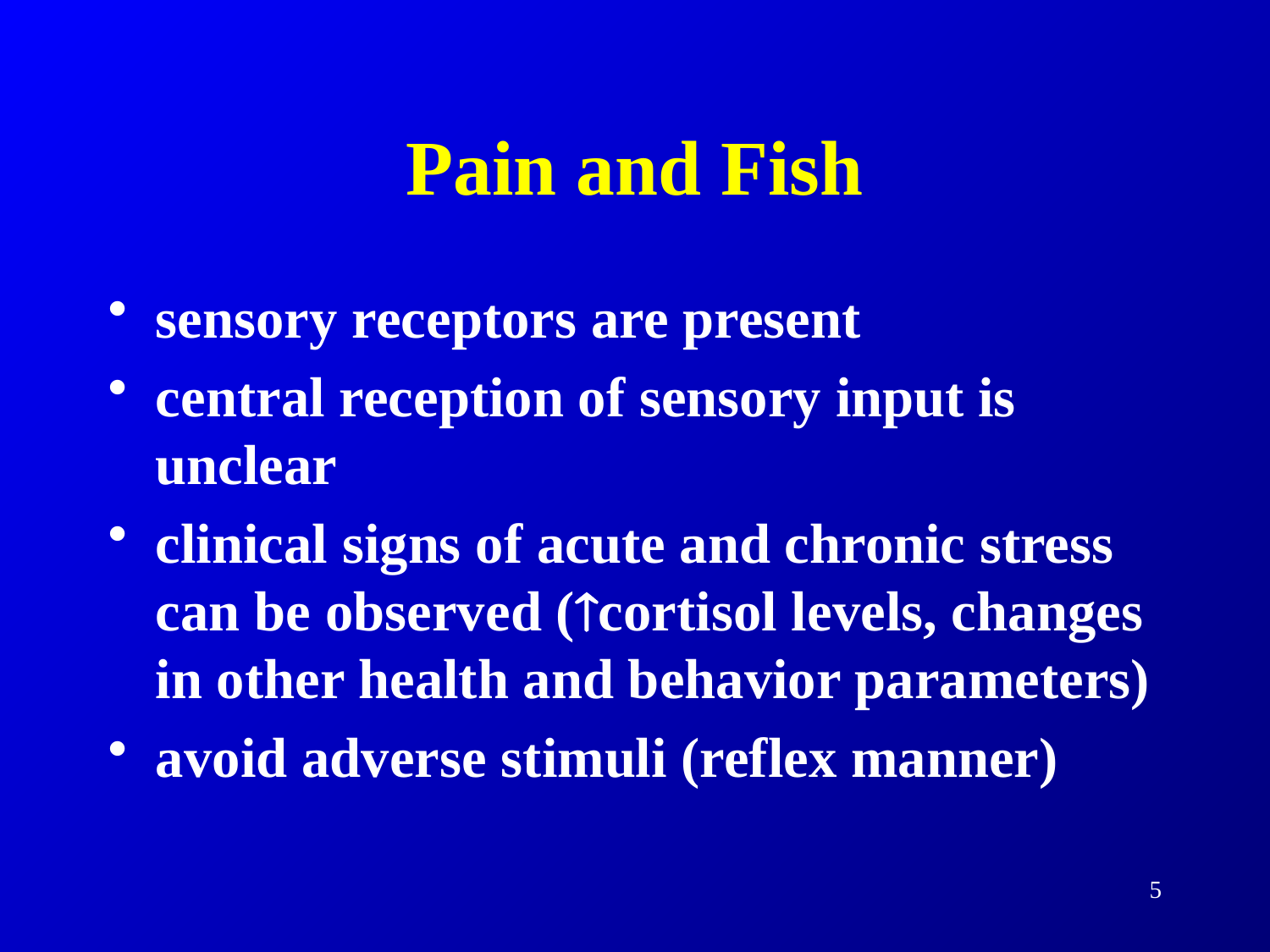

# Pain and Fish
sensory receptors are present
central reception of sensory input is unclear
clinical signs of acute and chronic stress can be observed (↑cortisol levels, changes in other health and behavior parameters)
avoid adverse stimuli (reflex manner)

5